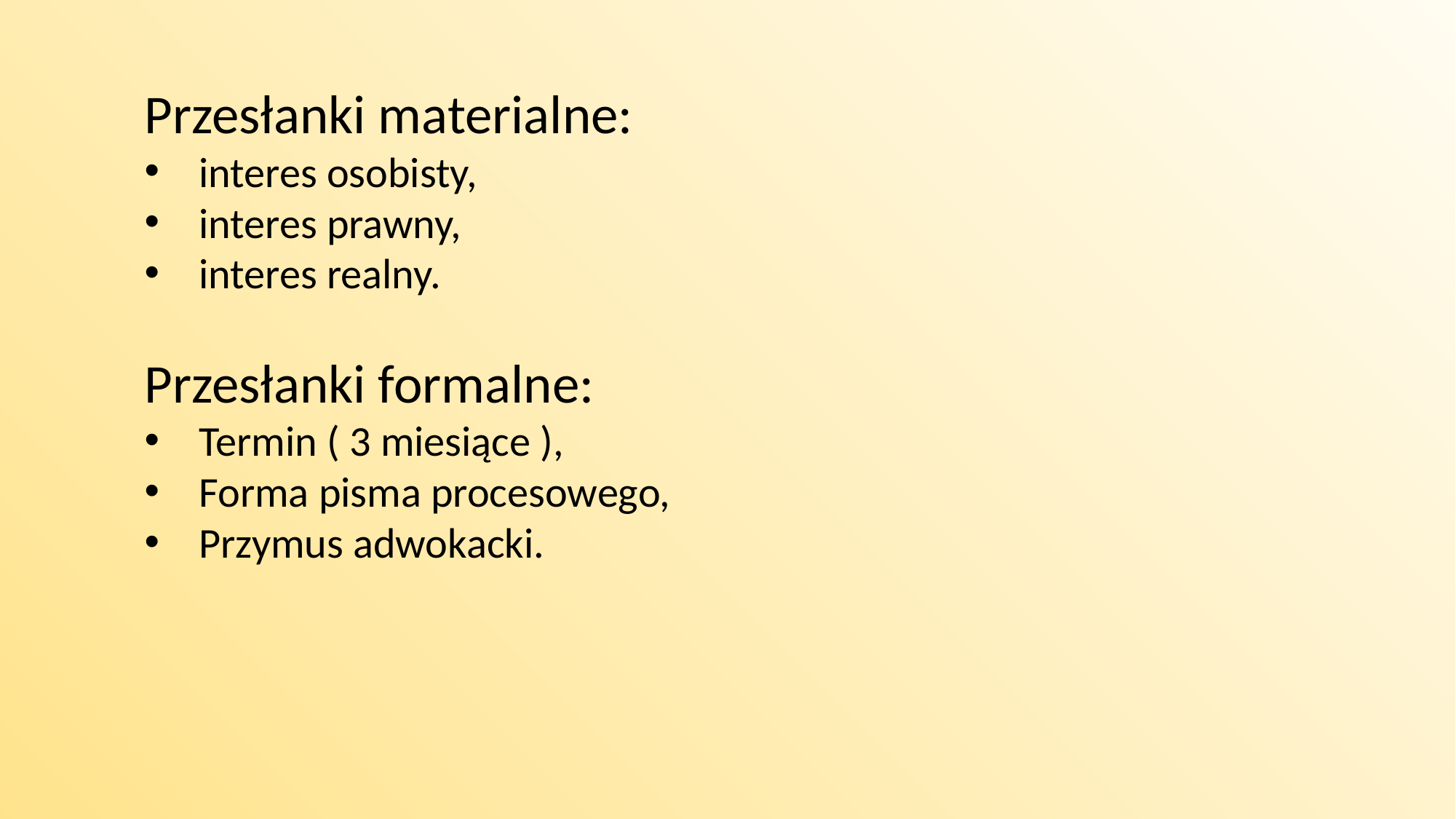

Przesłanki materialne:
interes osobisty,
interes prawny,
interes realny.

Przesłanki formalne:
Termin ( 3 miesiące ),
Forma pisma procesowego,
Przymus adwokacki.